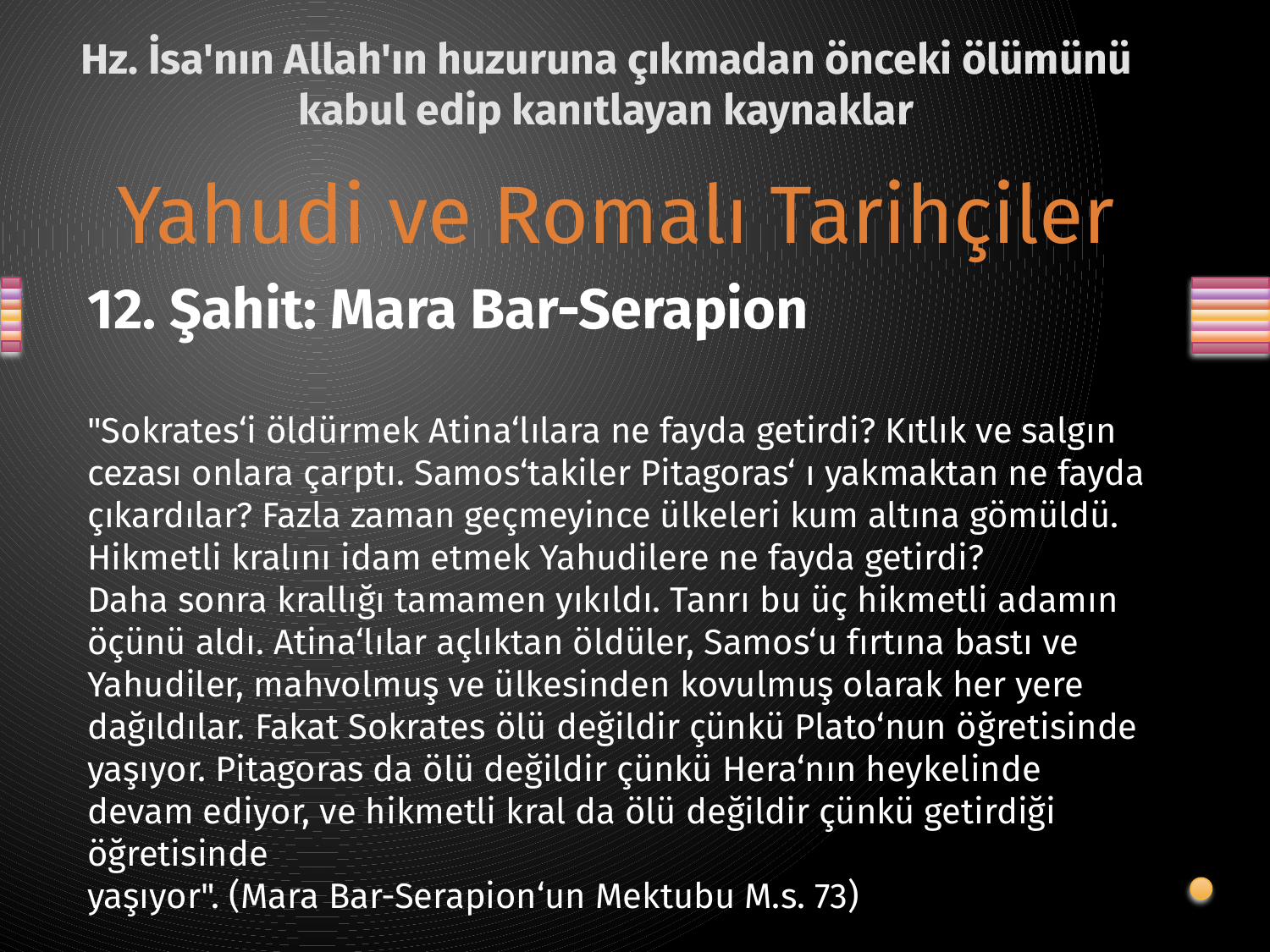

# Hz. İsa'nın Allah'ın huzuruna çıkmadan önceki ölümünü kabul edip kanıtlayan kaynaklar
Yahudi ve Romalı Tarihçiler
12. Şahit: Mara Bar-Serapion

"Sokrates‘i öldürmek Atina‘lılara ne fayda getirdi? Kıtlık ve salgın cezası onlara çarptı. Samos‘takiler Pitagoras‘ ı yakmaktan ne fayda çıkardılar? Fazla zaman geçmeyince ülkeleri kum altına gömüldü. Hikmetli kralını idam etmek Yahudilere ne fayda getirdi?
Daha sonra krallığı tamamen yıkıldı. Tanrı bu üç hikmetli adamın öçünü aldı. Atina‘lılar açlıktan öldüler, Samos‘u fırtına bastı ve Yahudiler, mahvolmuş ve ülkesinden kovulmuş olarak her yere dağıldılar. Fakat Sokrates ölü değildir çünkü Plato‘nun öğretisinde yaşıyor. Pitagoras da ölü değildir çünkü Hera‘nın heykelinde devam ediyor, ve hikmetli kral da ölü değildir çünkü getirdiği öğretisinde
yaşıyor". (Mara Bar-Serapion‘un Mektubu M.s. 73)